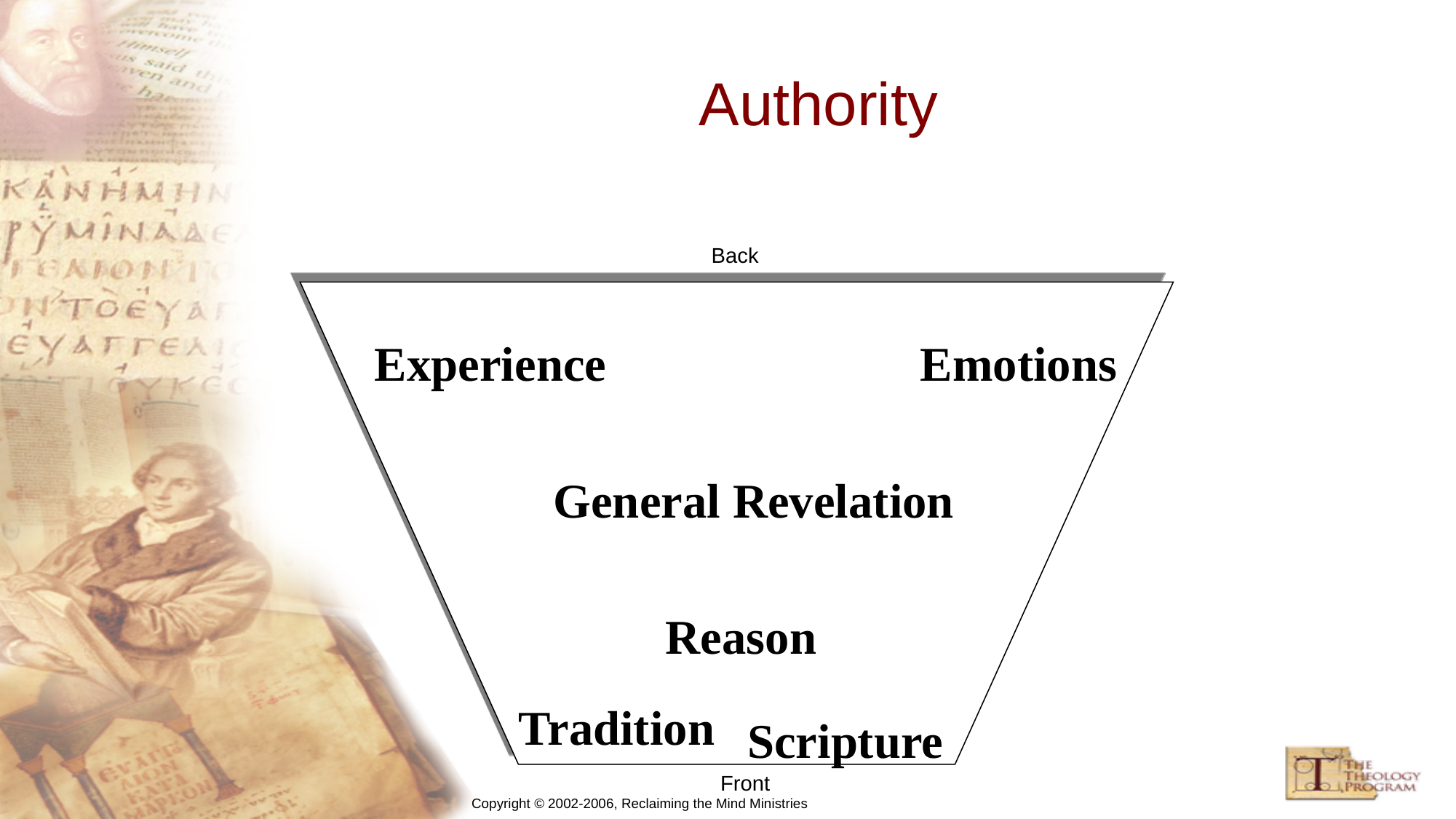

# Authority
Back

Experience
Emotions
General Revelation
Reason
Tradition

Scripture
Front